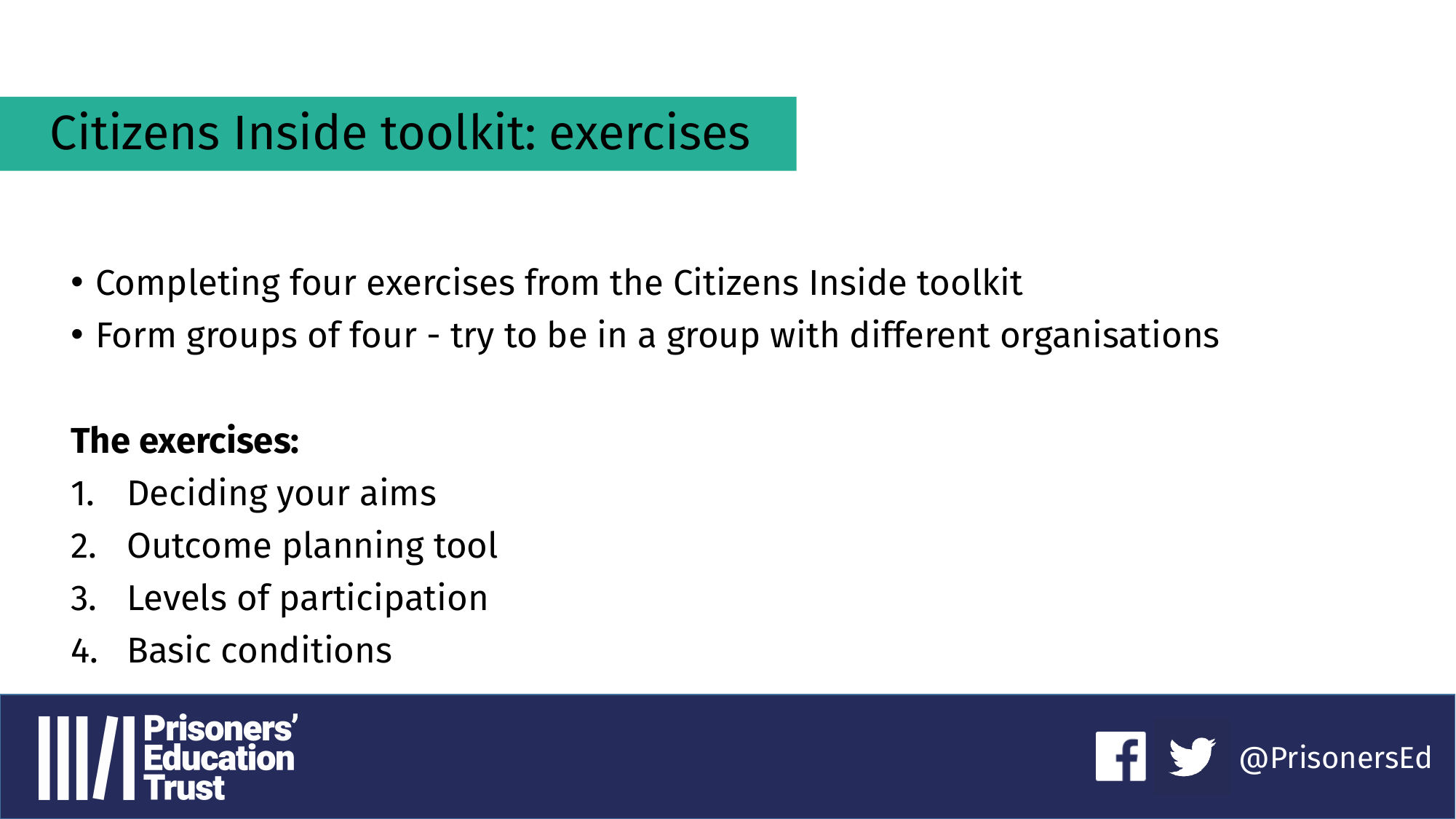

# Citizens Inside toolkit: exercises

Completing four exercises from the Citizens Inside toolkit
Form groups of four - try to be in a group with different organisations

The exercises:
Deciding your aims
Outcome planning tool
Levels of participation
Basic conditions